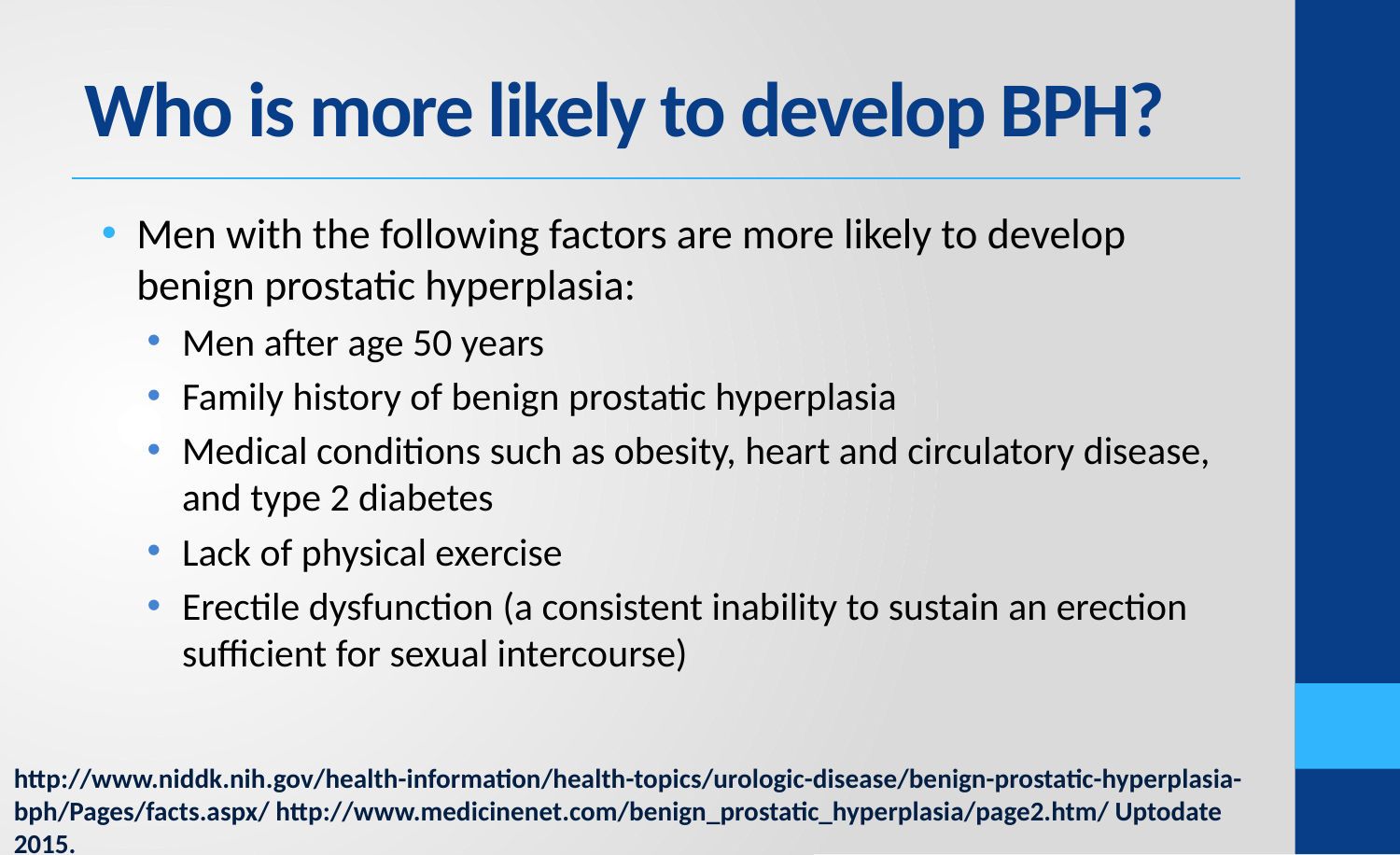

# Who is more likely to develop BPH?
Men with the following factors are more likely to develop benign prostatic hyperplasia:
Men after age 50 years
Family history of benign prostatic hyperplasia
Medical conditions such as obesity, heart and circulatory disease, and type 2 diabetes
Lack of physical exercise
Erectile dysfunction (a consistent inability to sustain an erection sufficient for sexual intercourse)
http://www.niddk.nih.gov/health-information/health-topics/urologic-disease/benign-prostatic-hyperplasia-bph/Pages/facts.aspx/ http://www.medicinenet.com/benign_prostatic_hyperplasia/page2.htm/ Uptodate 2015.